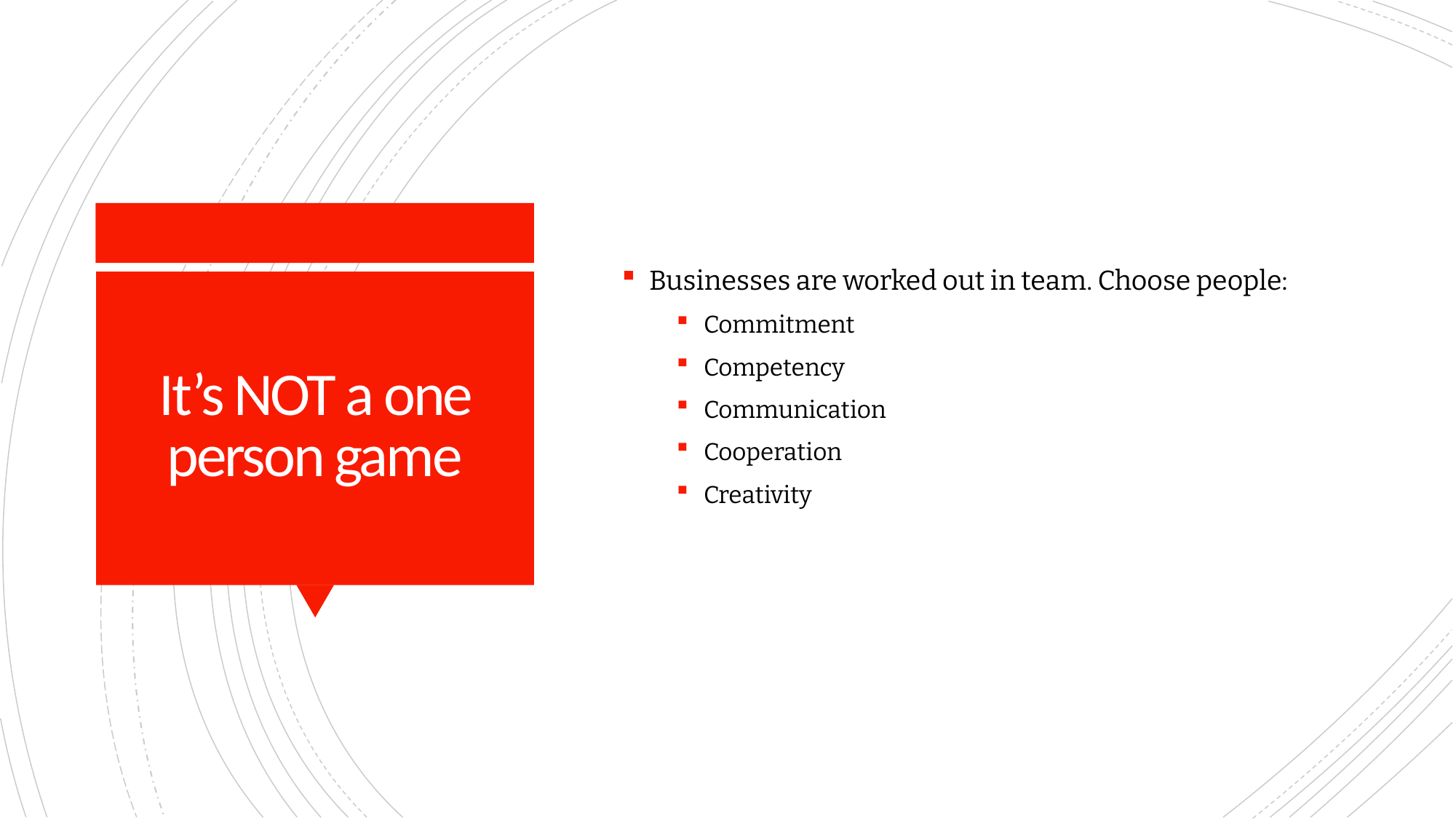

Businesses are worked out in team. Choose people:
Commitment
Competency
Communication
Cooperation
Creativity

# It’s NOT a one person game